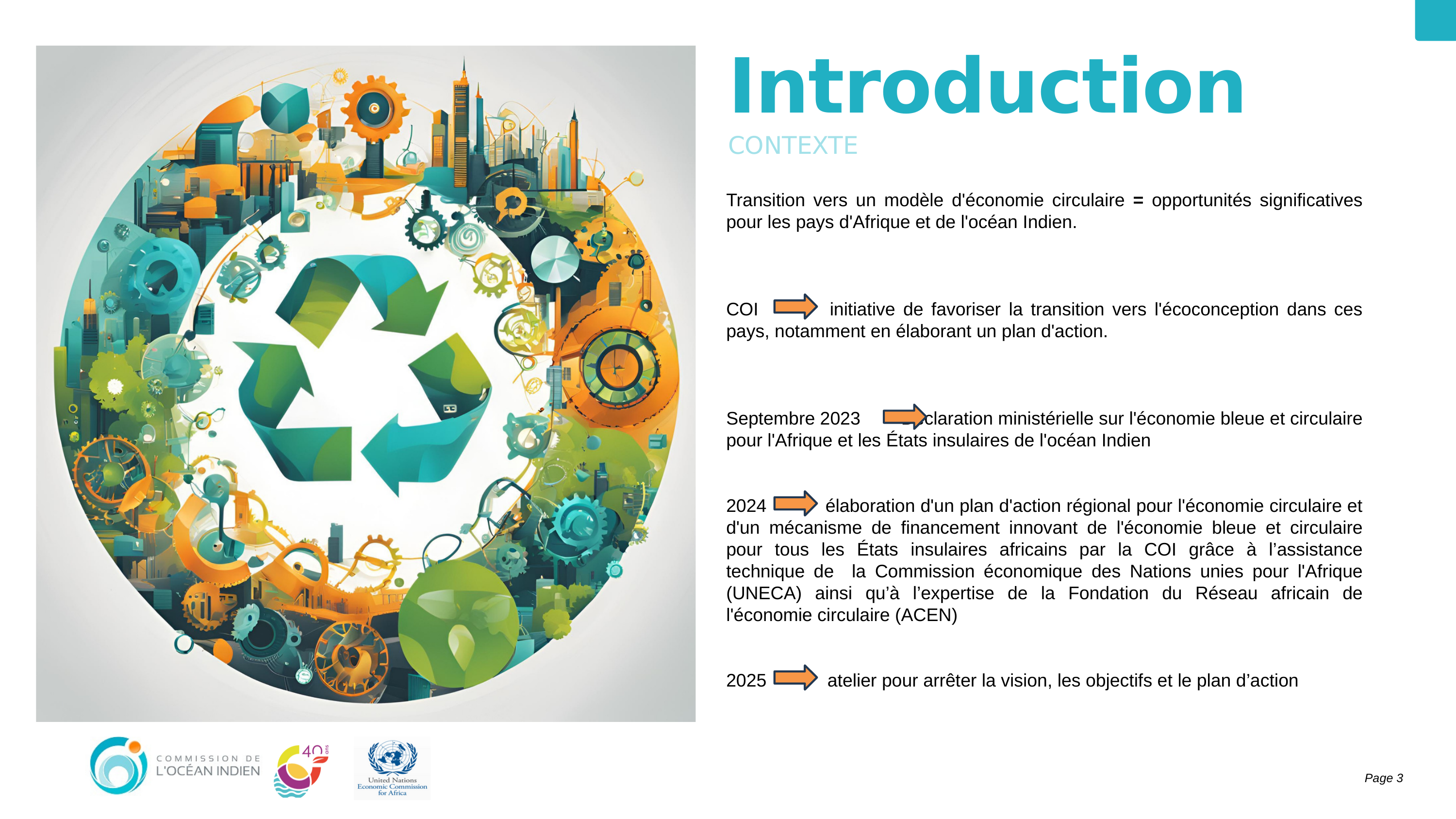

Introduction

CONTEXTE
Transition vers un modèle d'économie circulaire = opportunités significatives pour les pays d'Afrique et de l'océan Indien.

COI         initiative de favoriser la transition vers l'écoconception dans ces pays, notamment en élaborant un plan d'action.

Septembre 2023        Déclaration ministérielle sur l'économie bleue et circulaire pour l'Afrique et les États insulaires de l'océan Indien

2024           élaboration d'un plan d'action régional pour l'économie circulaire et d'un mécanisme de financement innovant de l'économie bleue et circulaire pour tous les États insulaires africains par la COI grâce à l’assistance technique de  la Commission économique des Nations unies pour l'Afrique (UNECA) ainsi qu’à l’expertise de la Fondation du Réseau africain de l'économie circulaire (ACEN)

2025            atelier pour arrêter la vision, les objectifs et le plan d’action

Page 3